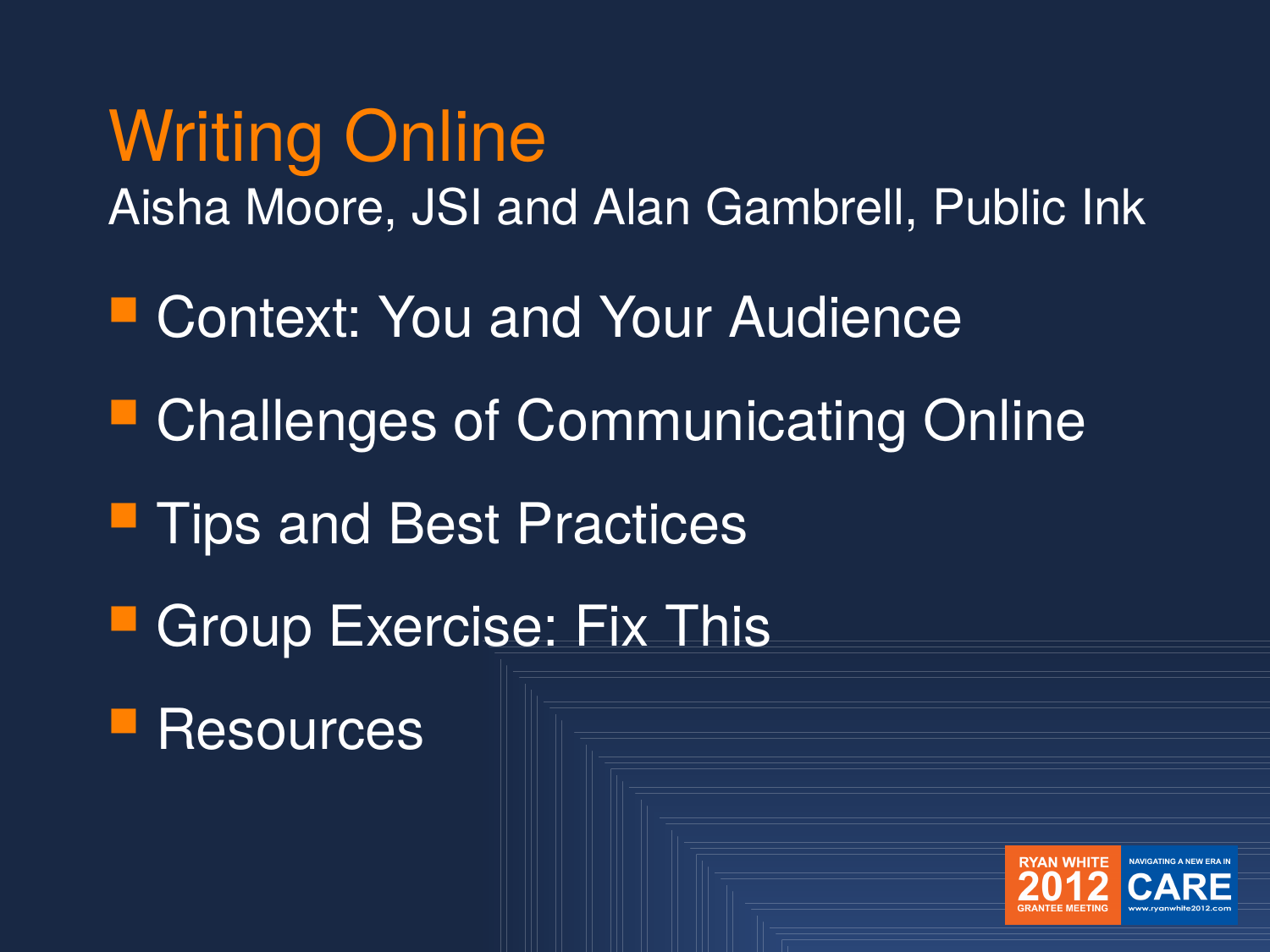

Writing Online
Aisha Moore, JSI and Alan Gambrell, Public Ink
Context: You and Your Audience
Challenges of Communicating Online
Tips and Best Practices
Group Exercise: Fix This
Resources